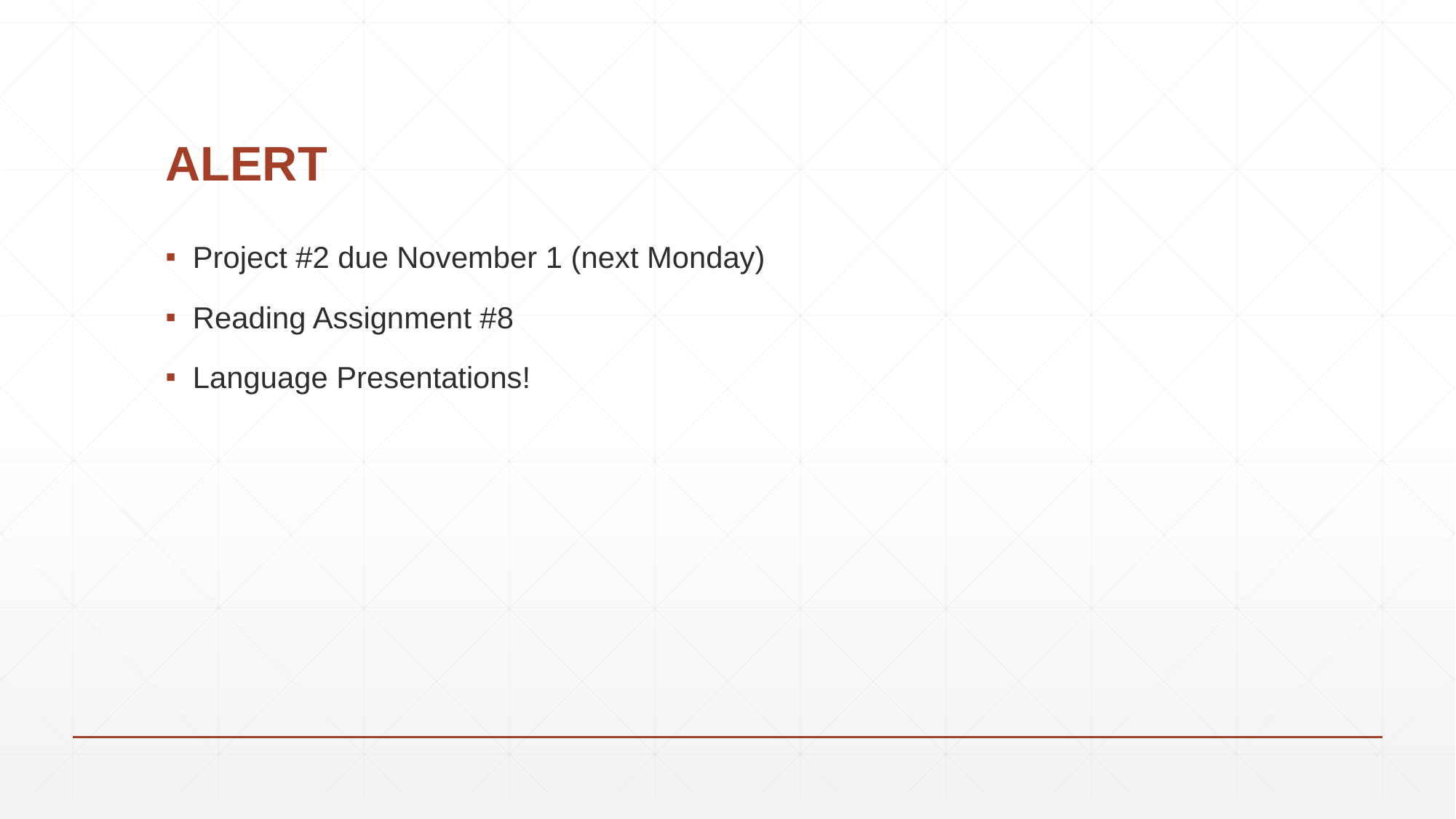

# ALERT
Project #2 due November 1 (next Monday)
Reading Assignment #8
Language Presentations!